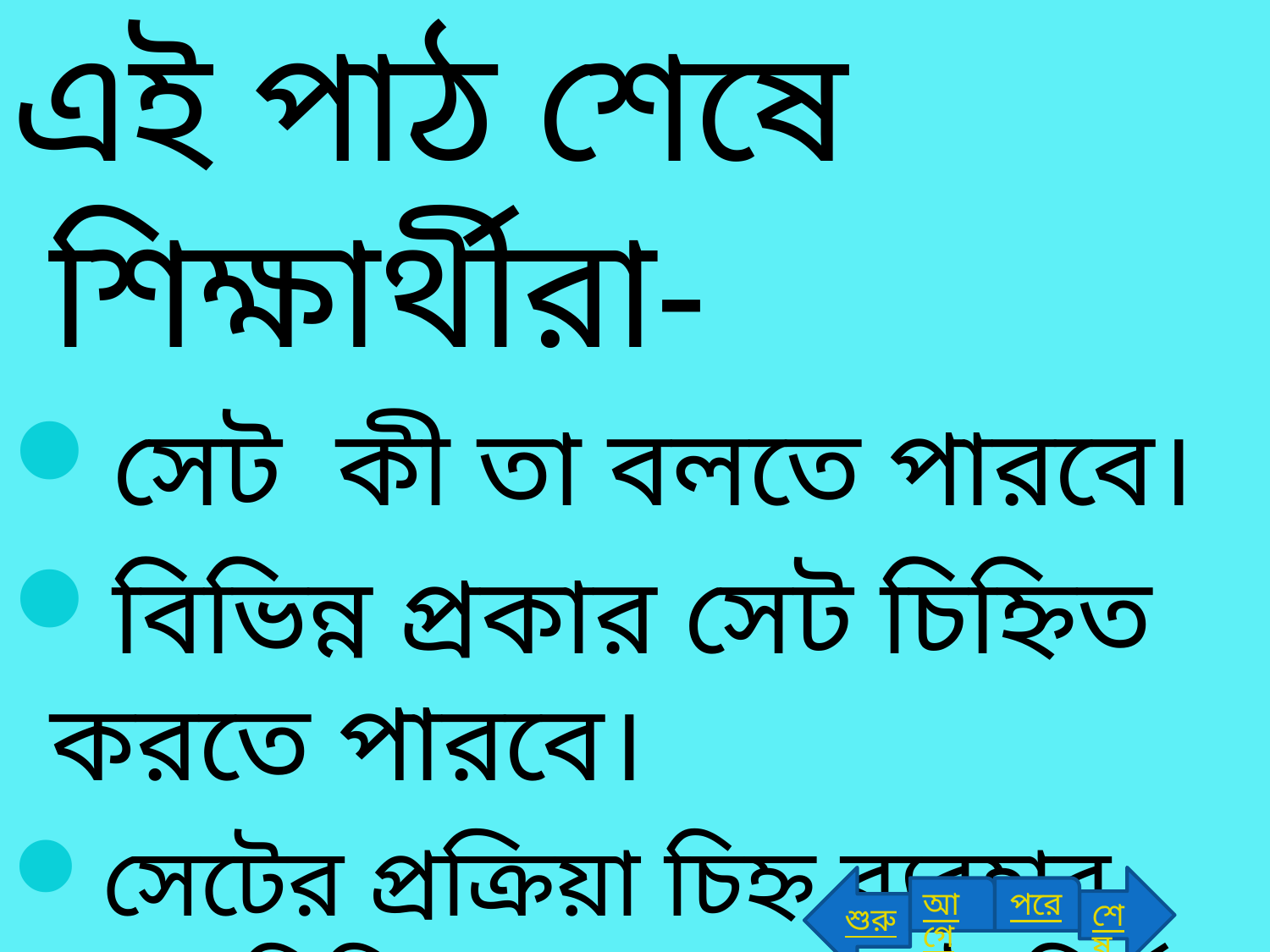

এই পাঠ শেষে শিক্ষার্থীরা-
সেট  কী তা বলতে পারবে।
বিভিন্ন প্রকার সেট চিহ্নিত করতে পারবে।
সেটের প্রক্রিয়া চিহ্ন ব্যবহার করে বিভিন্ন প্রকারের সেট নির্ণয় করতে পারবে।
শুরু
শেষ
আগে
পরে